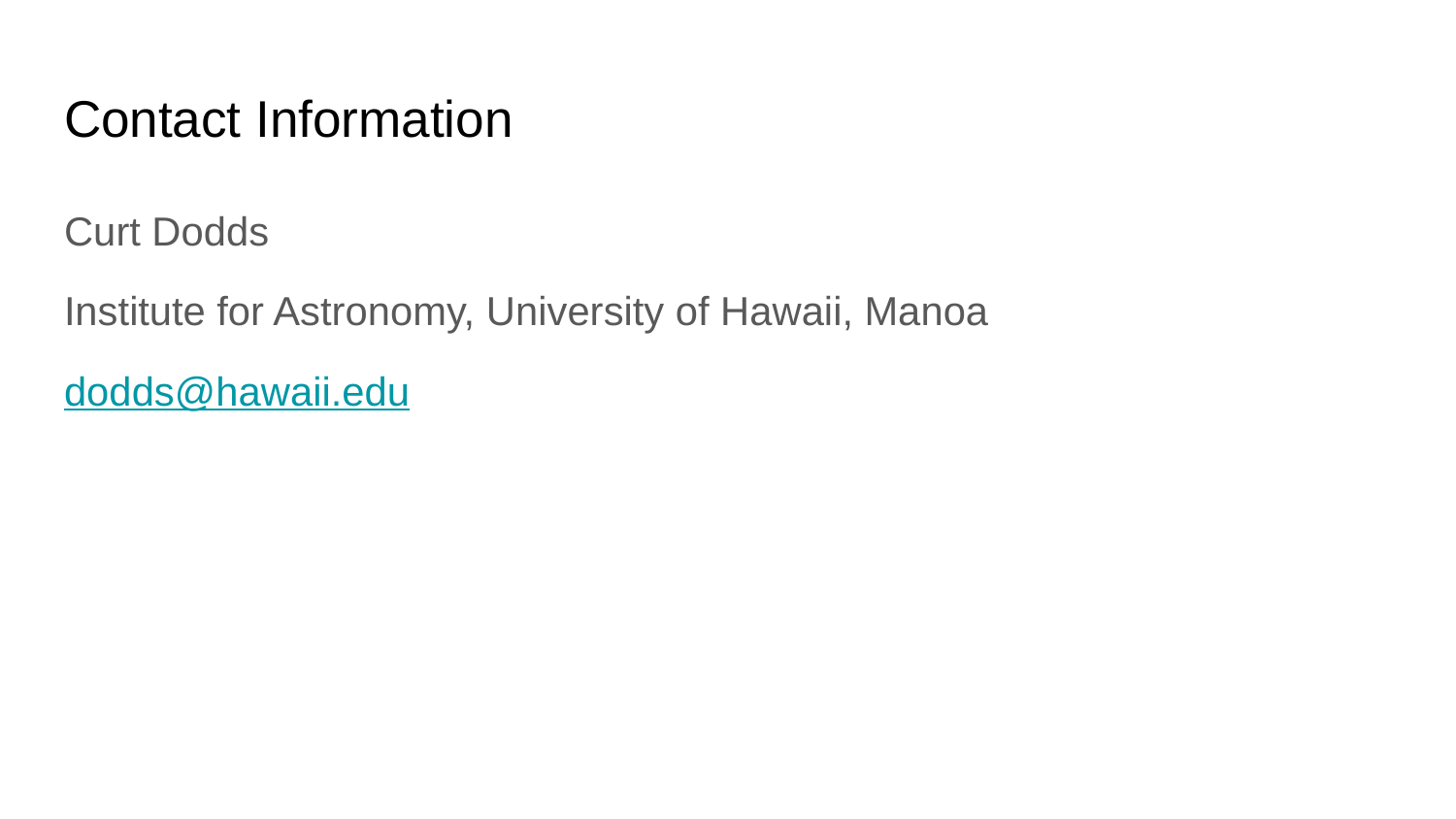

# Contact Information
Curt Dodds
Institute for Astronomy, University of Hawaii, Manoa
dodds@hawaii.edu